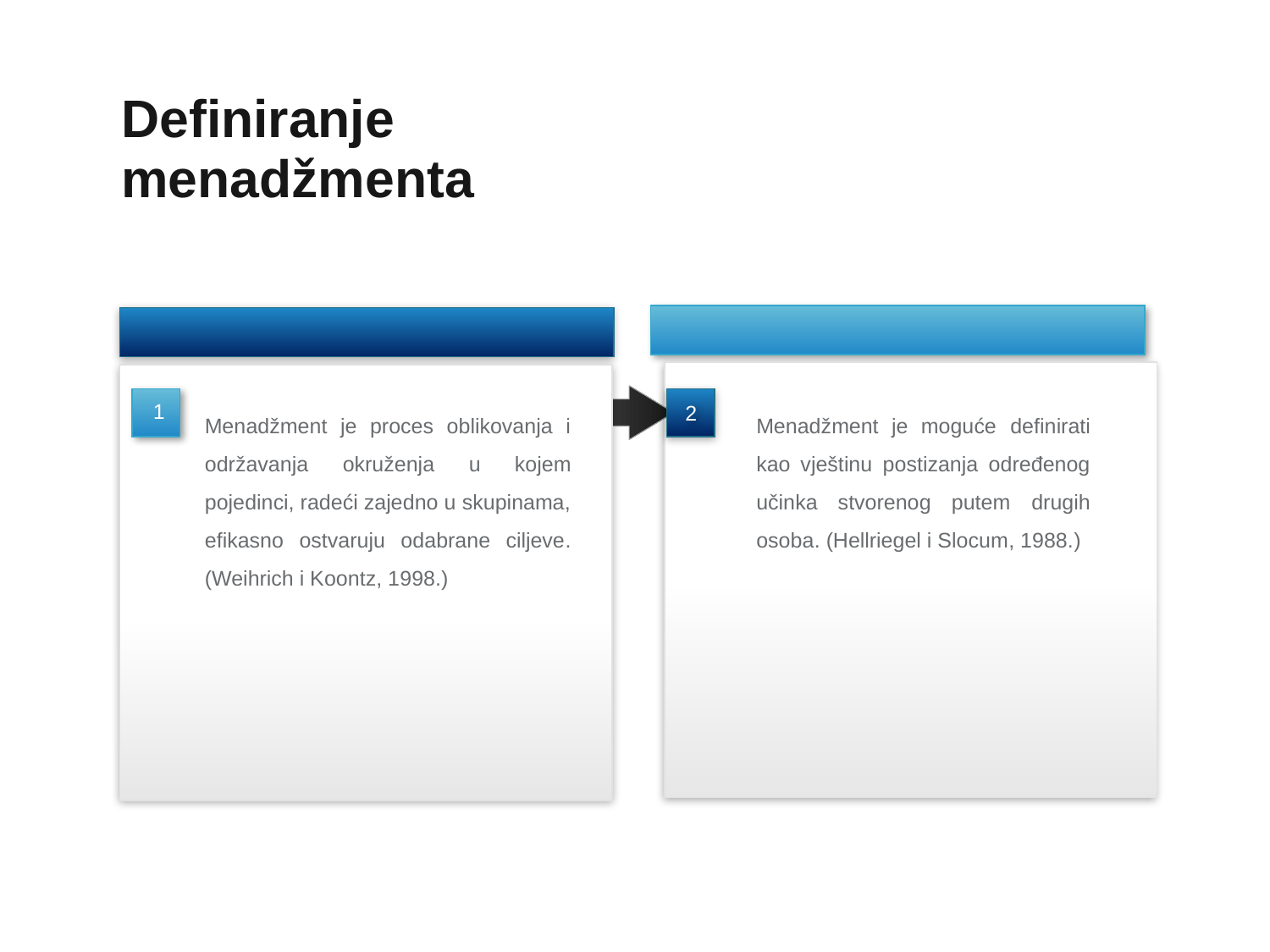

Definiranje menadžmenta

t

1

2
Menadžment je moguće definirati kao vještinu postizanja određenog učinka stvorenog putem drugih osoba. (Hellriegel i Slocum, 1988.)

Menadžment je proces oblikovanja i održavanja okruženja u kojem pojedinci, radeći zajedno u skupinama, efikasno ostvaruju odabrane ciljeve. (Weihrich i Koontz, 1998.)